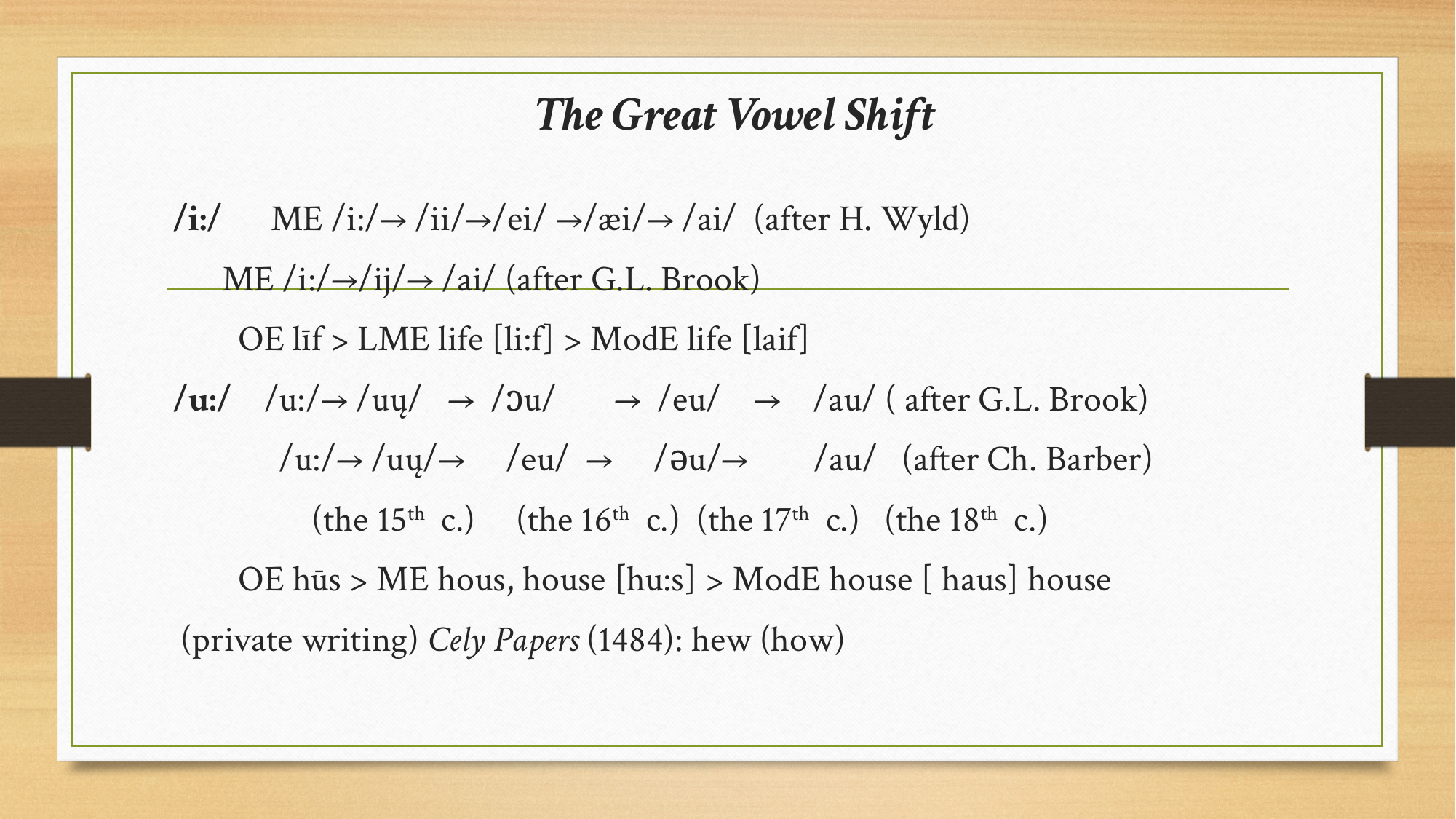

# The Great Vowel Shift
 /i:/      ME /i:/→ /ii/→/ei/ →/æi/→ /ai/  (after H. Wyld)
       ME /i:/→/ĳ/→ /ai/ (after G.L. Brook)
         OE līf > LME life [li:f] > ModE life [laif]
 /u:/    /u:/→ /uų/   →  /ɔu/       →  /eu/    →    /au/ ( after G.L. Brook)
              /u:/→ /uų/→     /eu/  →     /ǝu/→        /au/   (after Ch. Barber)
                  (the 15th  c.)     (the 16th  c.)  (the 17th  c.)   (the 18th  c.)
         OE hūs > ME hous, house [hu:s] > ModE house [ haus] house
  (private writing) Cely Papers (1484): hew (how)